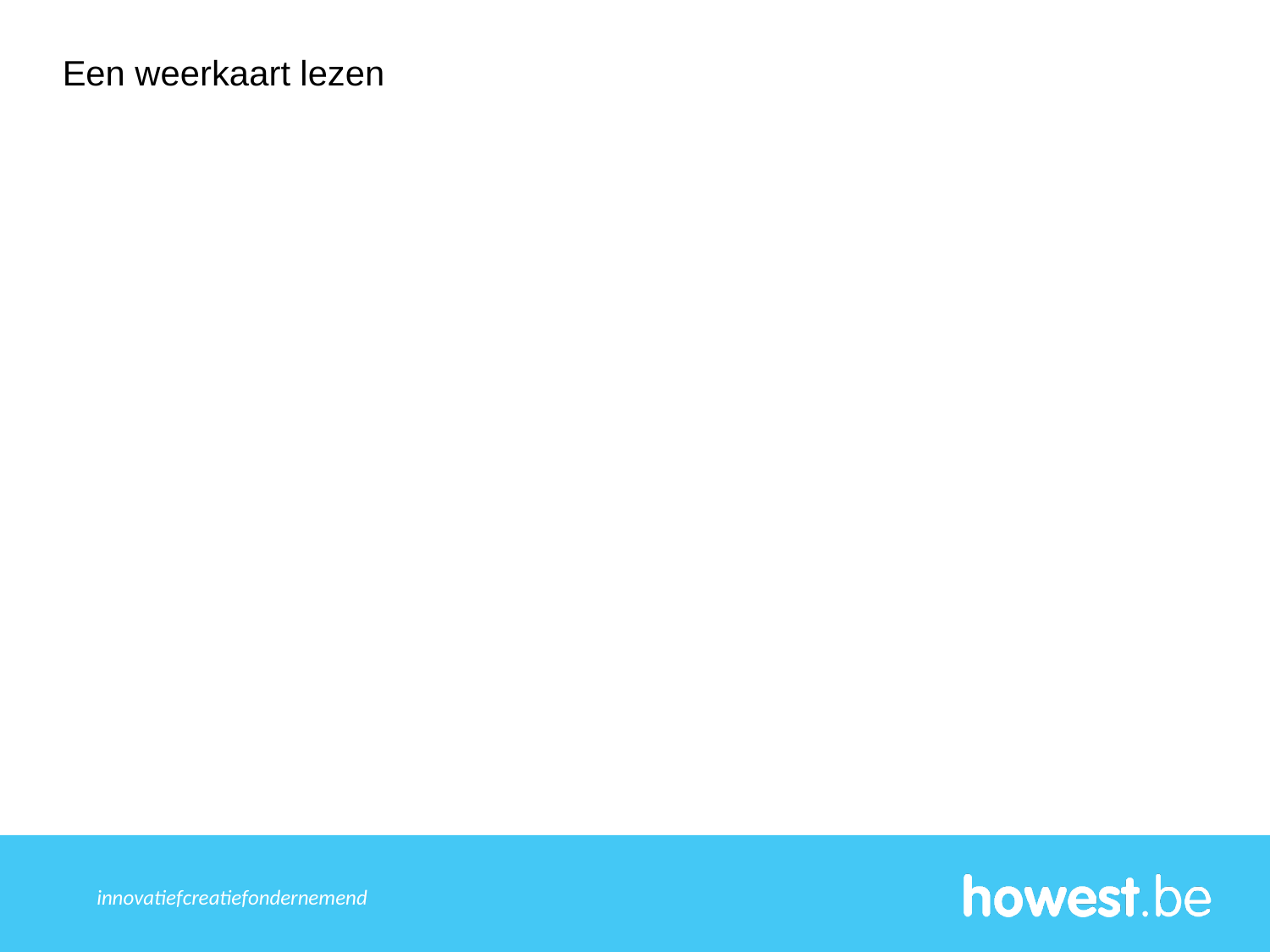

Een weerkaart lezen
Duo-opdracht (zie kaart volgende slide). Gebruik ook slide p. 5 (symbolen op de weerkaart). Kopieer de kaart naar een Word-document of in een andere PPT.

 Geef op de weerkaart aan waar je denkt dat de lucht warm is en waar de lucht koud is.
 Geef op de weerkaart aan waar je bewolking verwacht.
 Geef op de weerkaart aan waar je neerslag verwacht.
 Geef op de weerkaart aan waar je veel wind verwacht.
innovatief	creatief	ondernemend